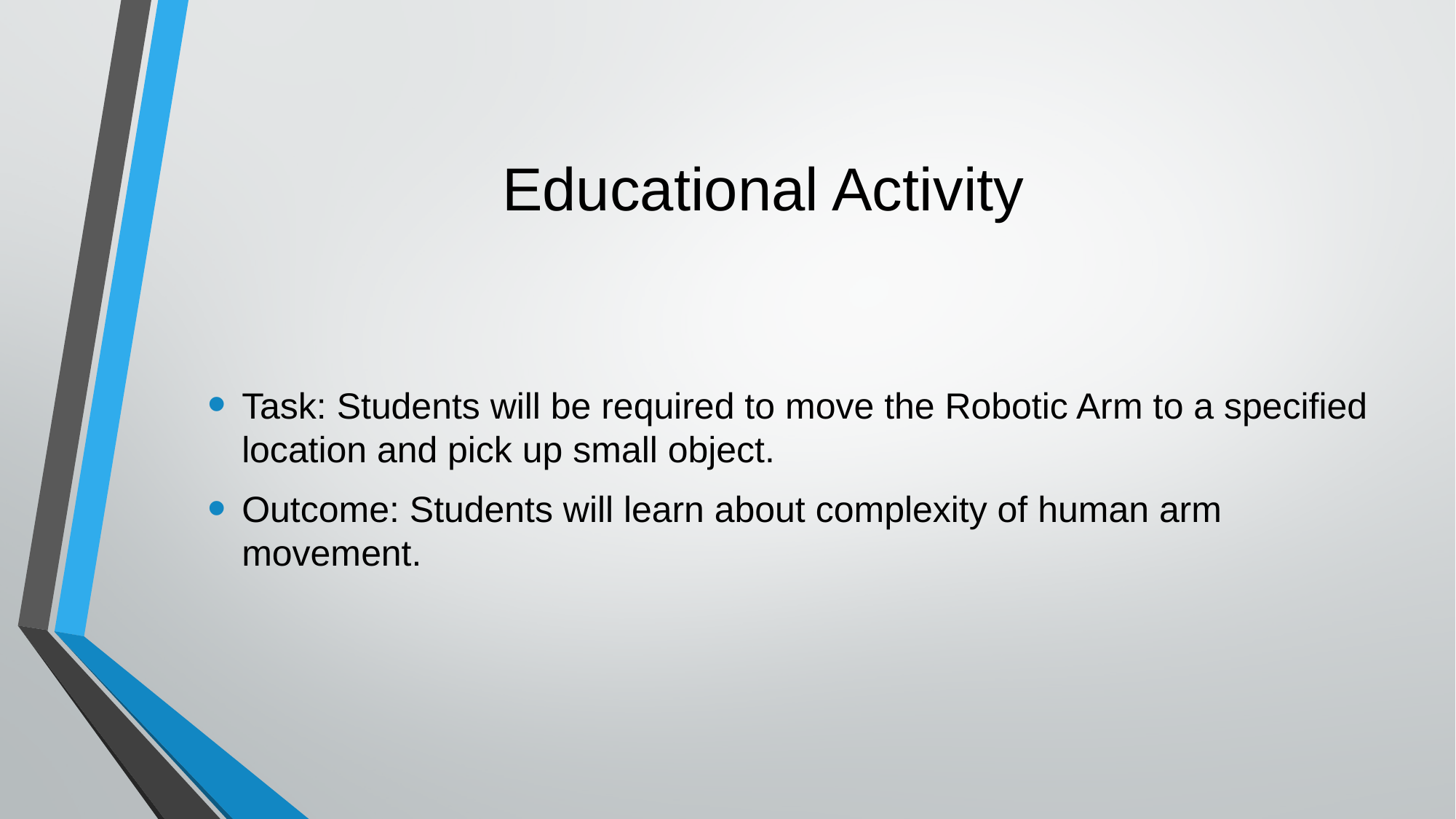

# Educational Activity
Task: Students will be required to move the Robotic Arm to a specified location and pick up small object.
Outcome: Students will learn about complexity of human arm movement.